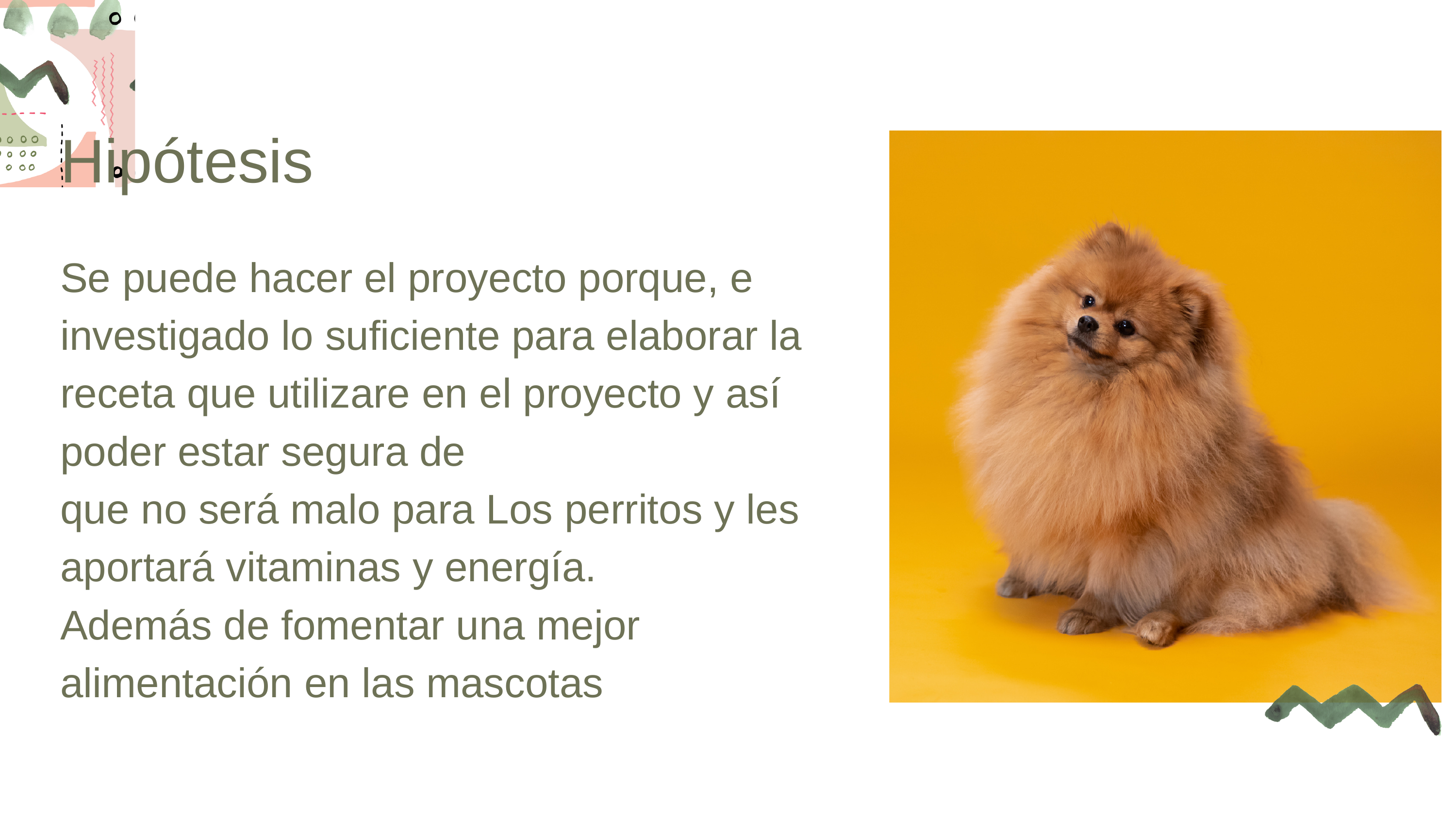

Hipótesis
Se puede hacer el proyecto porque, e investigado lo suficiente para elaborar la receta que utilizare en el proyecto y así poder estar segura de
que no será malo para Los perritos y les aportará vitaminas y energía.
Además de fomentar una mejor alimentación en las mascotas